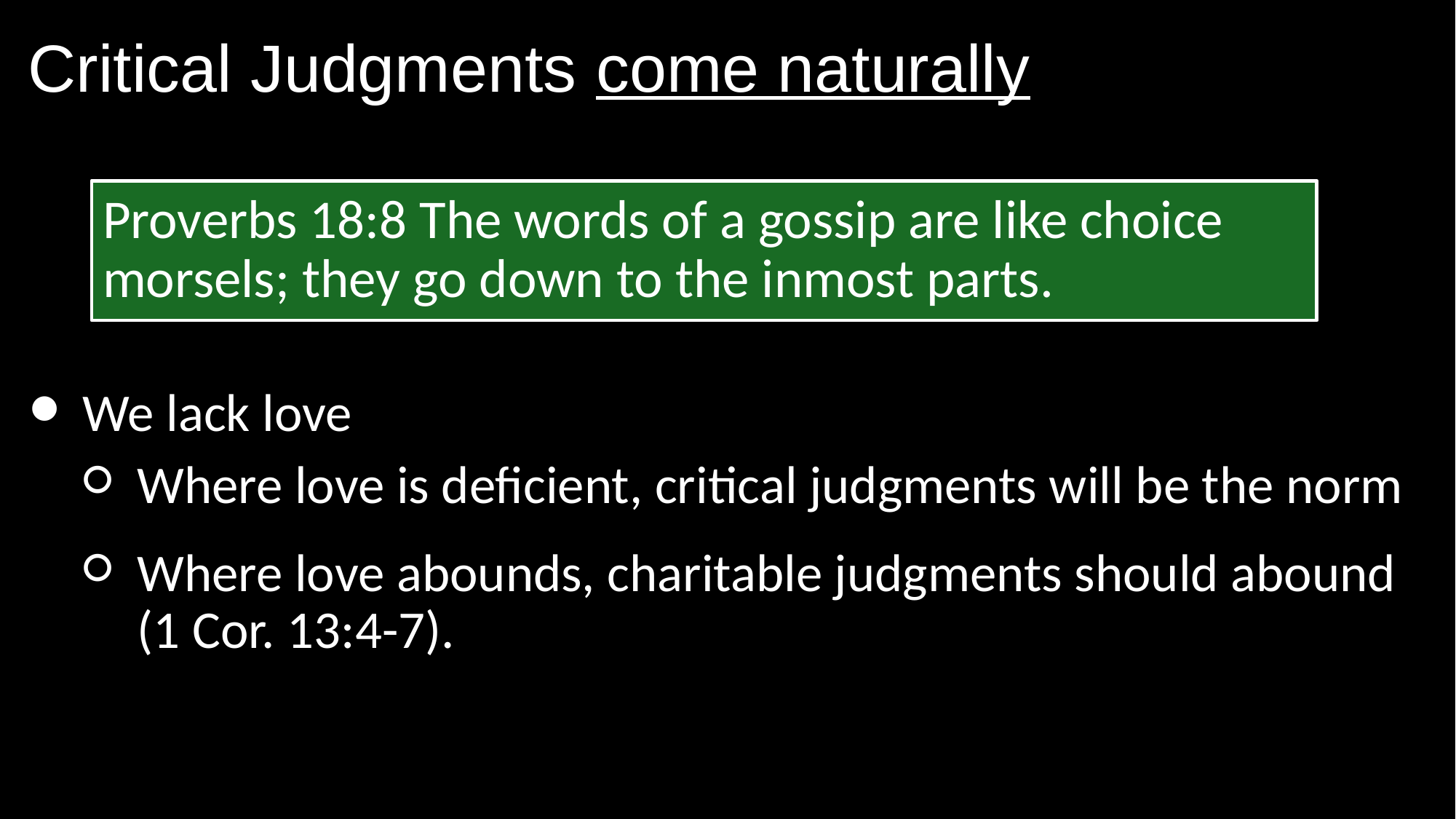

# Critical Judgments come naturally
Proverbs 18:8 The words of a gossip are like choice morsels; they go down to the inmost parts.
We lack love
Where love is deficient, critical judgments will be the norm
Where love abounds, charitable judgments should abound (1 Cor. 13:4-7).